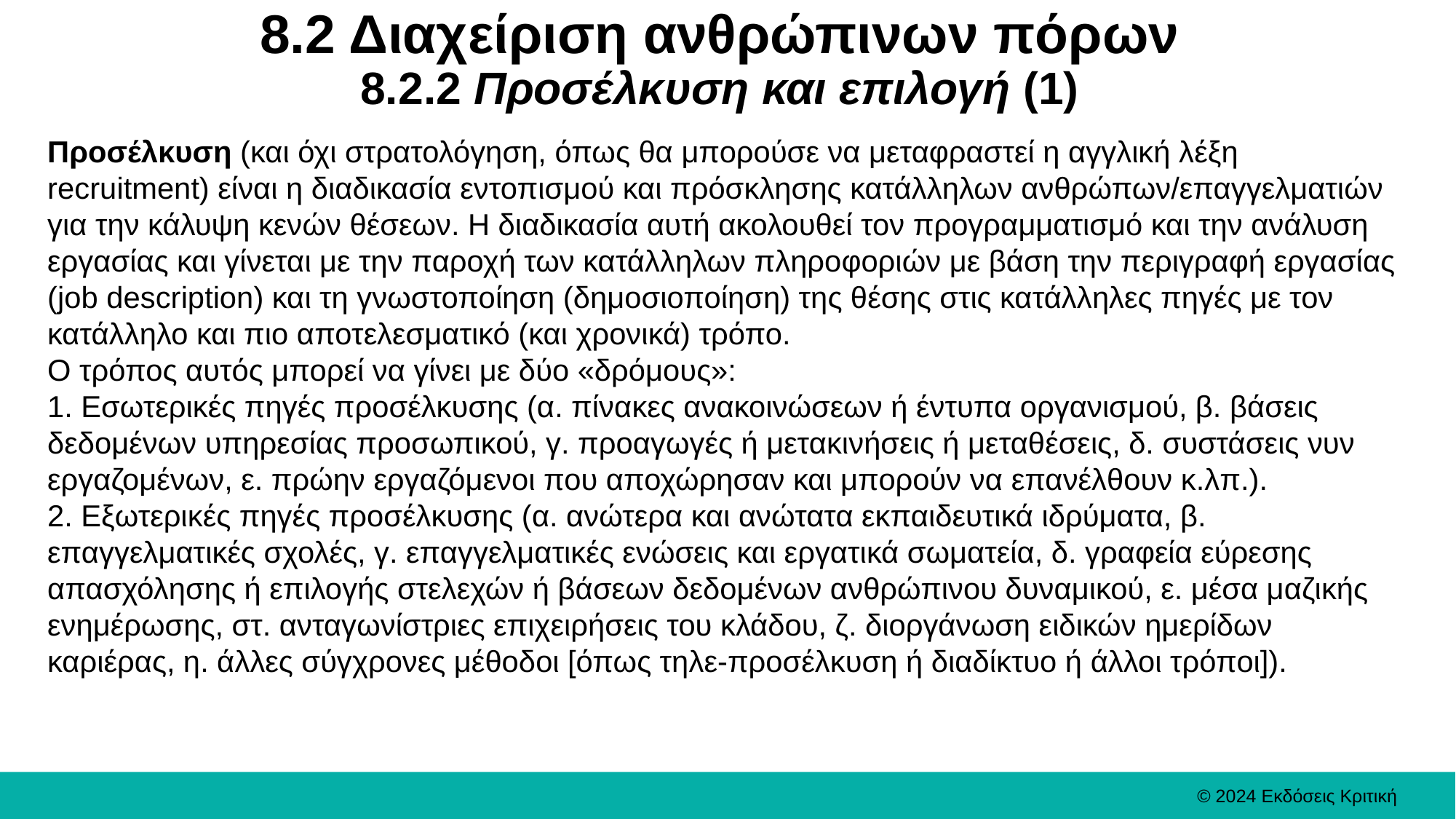

# 8.2 Διαχείριση ανθρώπινων πόρων 8.2.2 Προσέλκυση και επιλογή (1)
Προσέλκυση (και όχι στρατολόγηση, όπως θα μπορούσε να μεταφραστεί η αγγλική λέξη recruitment) είναι η διαδικασία εντοπισμού και πρόσκλησης κατάλληλων ανθρώπων/επαγγελματιών για την κάλυψη κενών θέσεων. Η διαδικασία αυτή ακολουθεί τον προγραμματισμό και την ανάλυση εργασίας και γίνεται με την παροχή των κατάλληλων πληροφοριών με βάση την περιγραφή εργασίας (job description) και τη γνωστοποίηση (δημοσιοποίηση) της θέσης στις κατάλληλες πηγές με τον κατάλληλο και πιο αποτελεσματικό (και χρονικά) τρόπο.
Ο τρόπος αυτός μπορεί να γίνει με δύο «δρόμους»:
1. Εσωτερικές πηγές προσέλκυσης (α. πίνακες ανακοινώσεων ή έντυπα οργανισμού, β. βάσεις δεδομένων υπηρεσίας προσωπικού, γ. προαγωγές ή μετακινήσεις ή μεταθέσεις, δ. συστάσεις νυν εργαζομένων, ε. πρώην εργαζόμενοι που αποχώρησαν και μπορούν να επανέλθουν κ.λπ.).
2. Εξωτερικές πηγές προσέλκυσης (α. ανώτερα και ανώτατα εκπαιδευτικά ιδρύματα, β. επαγγελματικές σχολές, γ. επαγγελματικές ενώσεις και εργατικά σωματεία, δ. γραφεία εύρεσης απασχόλησης ή επιλογής στελεχών ή βάσεων δεδομένων ανθρώπινου δυναμικού, ε. μέσα μαζικής ενημέρωσης, στ. ανταγωνίστριες επιχειρήσεις του κλάδου, ζ. διοργάνωση ειδικών ημερίδων καριέρας, η. άλλες σύγχρονες μέθοδοι [όπως τηλε-προσέλκυση ή διαδίκτυο ή άλλοι τρόποι]).

© 2024 Εκδόσεις Κριτική